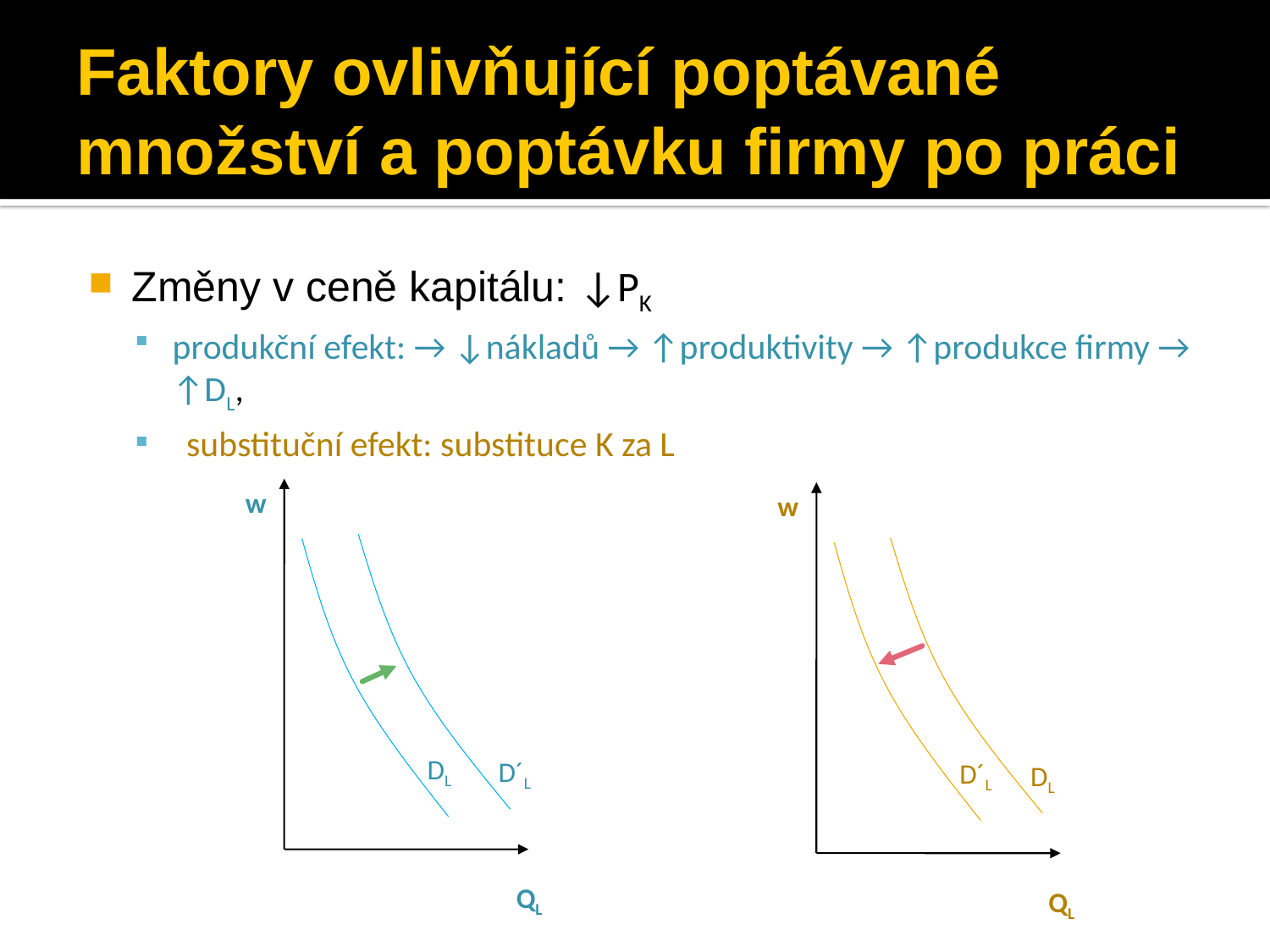

# Faktory ovlivňující poptávané množství a poptávku firmy po práci
Změny v ceně kapitálu: ↓PK
produkční efekt: → ↓nákladů → ↑produktivity → ↑produkce firmy → ↑DL,
   substituční efekt: substituce K za L

w

DL
QL

D´L
w

D´L
QL

DL